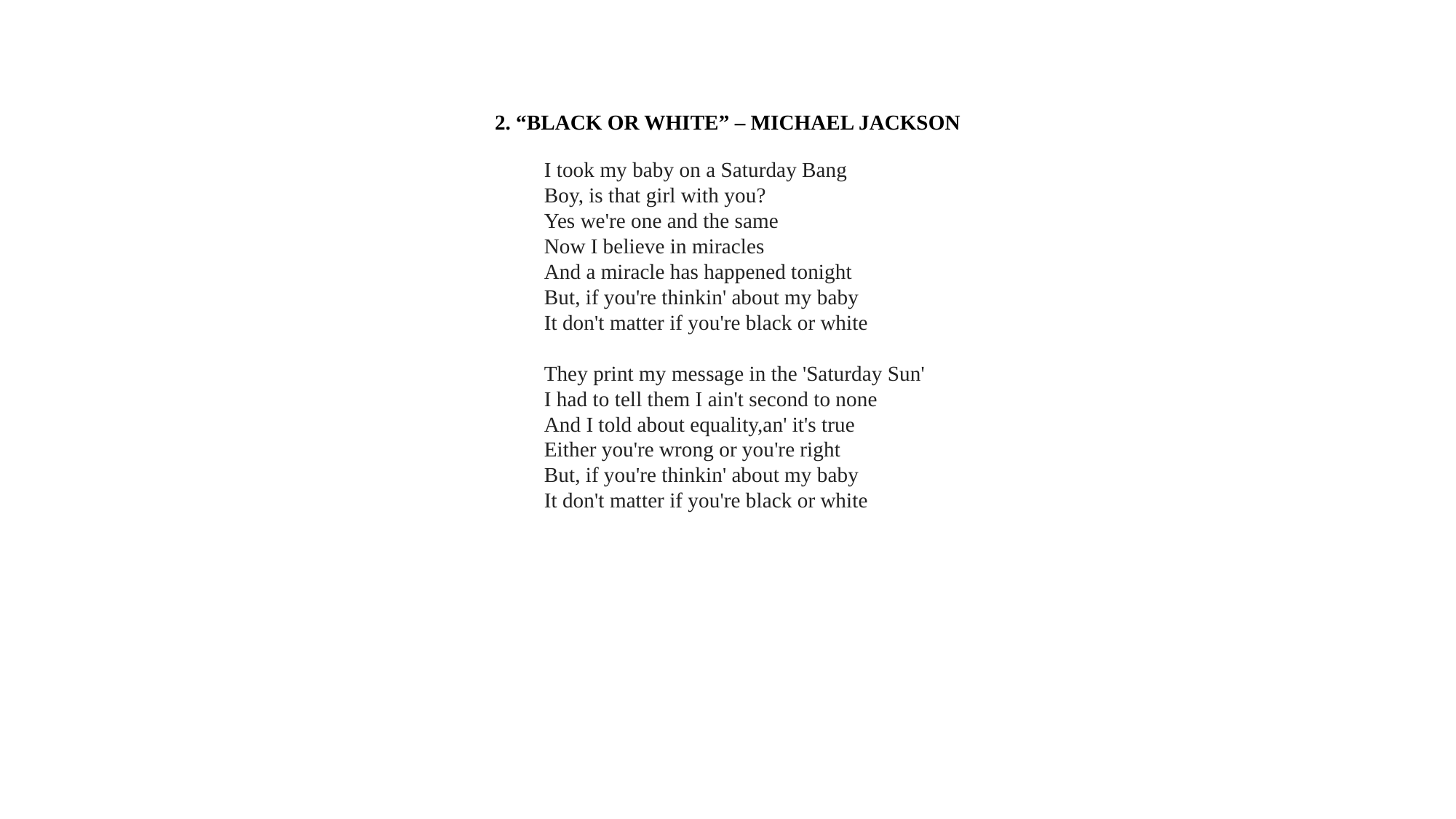

# 2. “BLACK OR WHITE” – MICHAEL JACKSON
I took my baby on a Saturday Bang
Boy, is that girl with you?
Yes we're one and the same
Now I believe in miracles
And a miracle has happened tonight
But, if you're thinkin' about my baby
It don't matter if you're black or white
They print my message in the 'Saturday Sun'
I had to tell them I ain't second to none
And I told about equality,an' it's true
Either you're wrong or you're right
But, if you're thinkin' about my baby
It don't matter if you're black or white